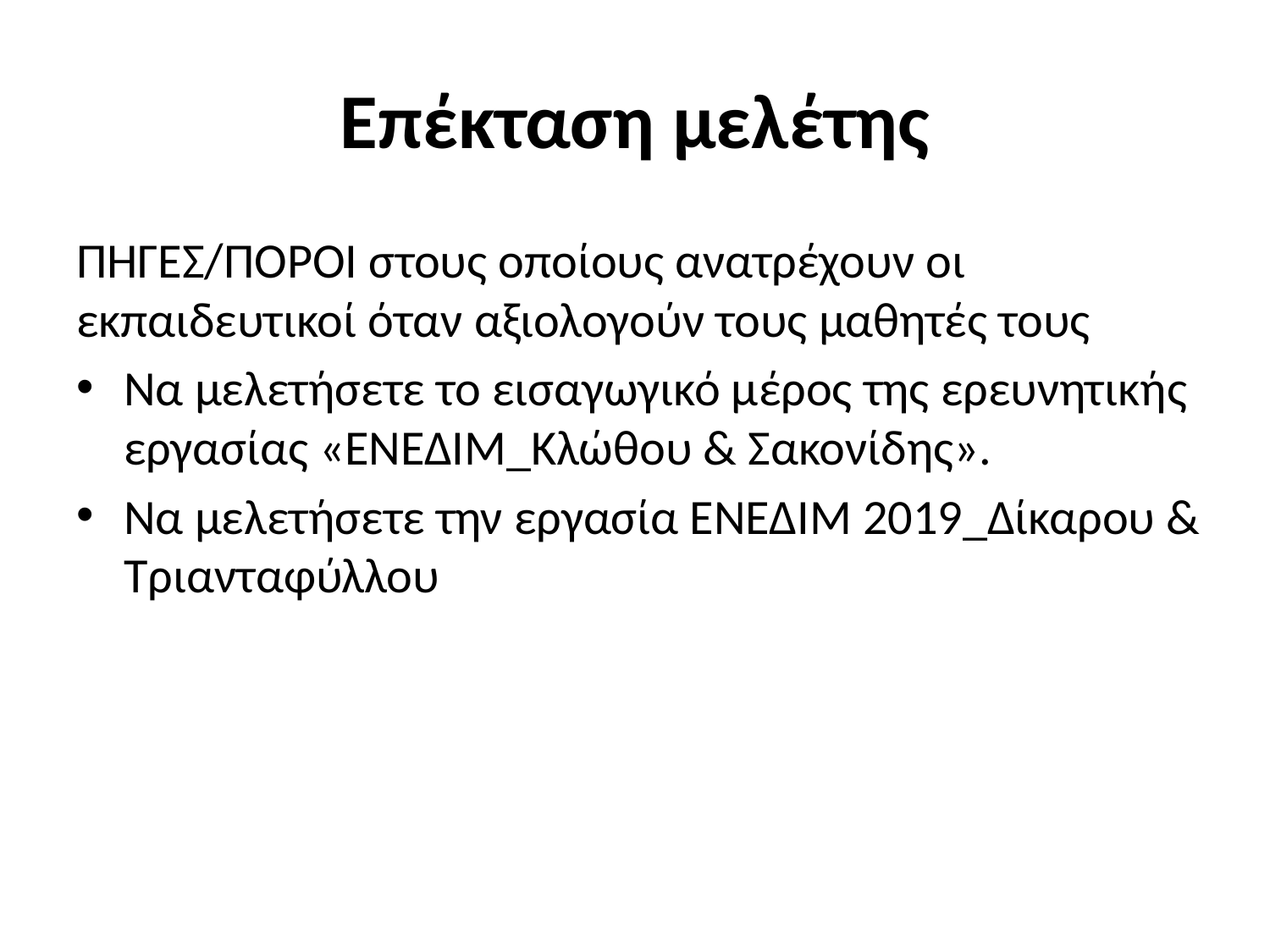

# Επέκταση μελέτης
ΠΗΓΕΣ/ΠΟΡΟΙ στους οποίους ανατρέχουν οι εκπαιδευτικοί όταν αξιολογούν τους μαθητές τους
Να μελετήσετε το εισαγωγικό μέρος της ερευνητικής εργασίας «ΕΝΕΔΙΜ_Κλώθου & Σακονίδης».
Να μελετήσετε την εργασία ΕΝΕΔΙΜ 2019_Δίκαρου & Τριανταφύλλου